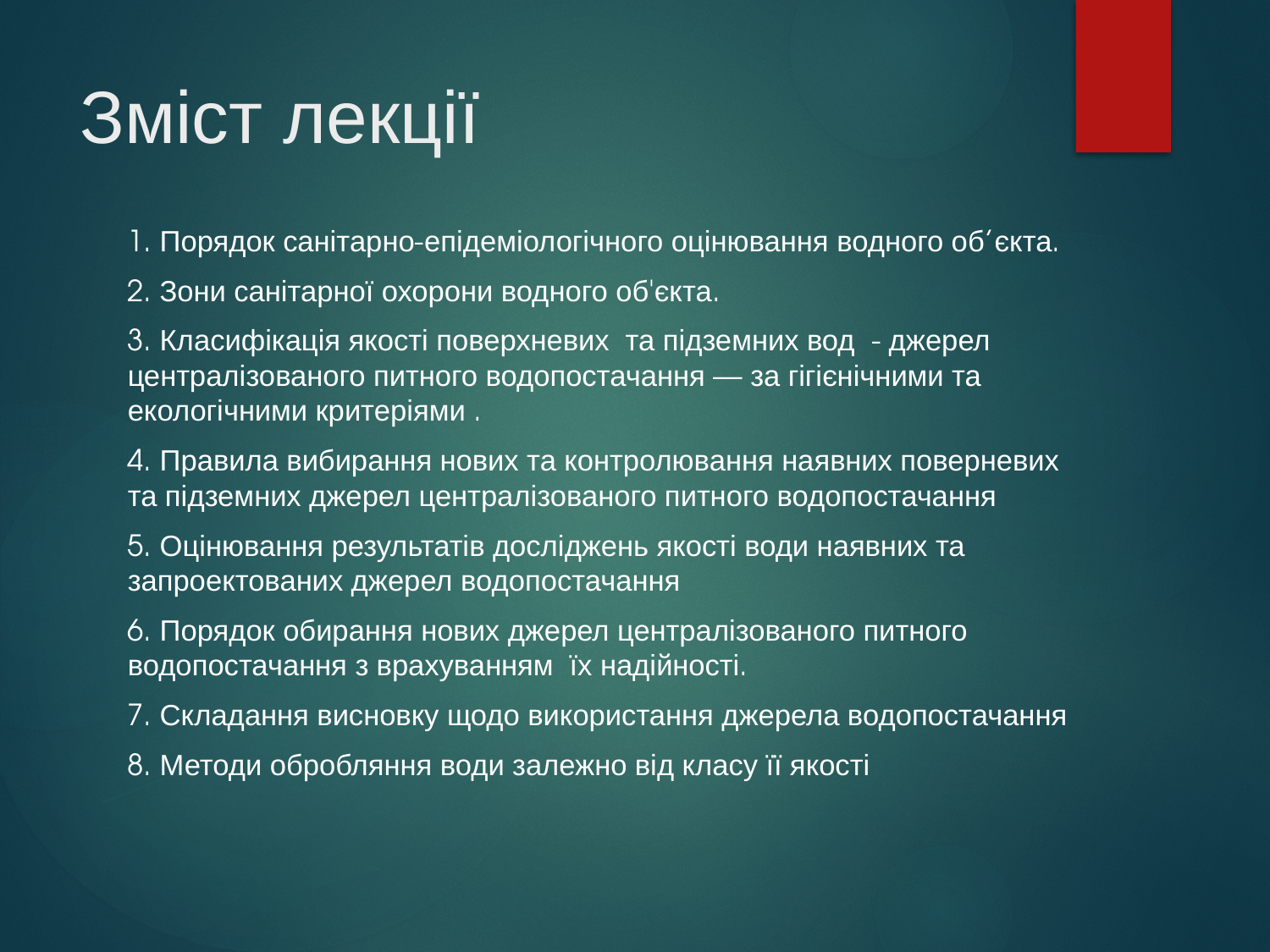

# Зміст лекції
1. Порядок санітарно-епідеміологічного оцінювання водного об’єкта.
2. Зони санітарної охорони водного об'єкта.
3. Класифікація якості поверхневих  та підземних вод  - джерел централізованого питного водопостачання — за гігієнічними та екологічними критеріями .
4. Правила вибирання нових та контролювання наявних поверневих та підземних джерел централізованого питного водопостачання
5. Оцінювання результатів досліджень якості води наявних та запроектованих джерел водопостачання
6. Порядок обирання нових джерел централізованого питного водопостачання з врахуванням  їх надійності.
7. Складання висновку щодо використання джерела водопостачання
8. Методи обробляння води залежно від класу її якості